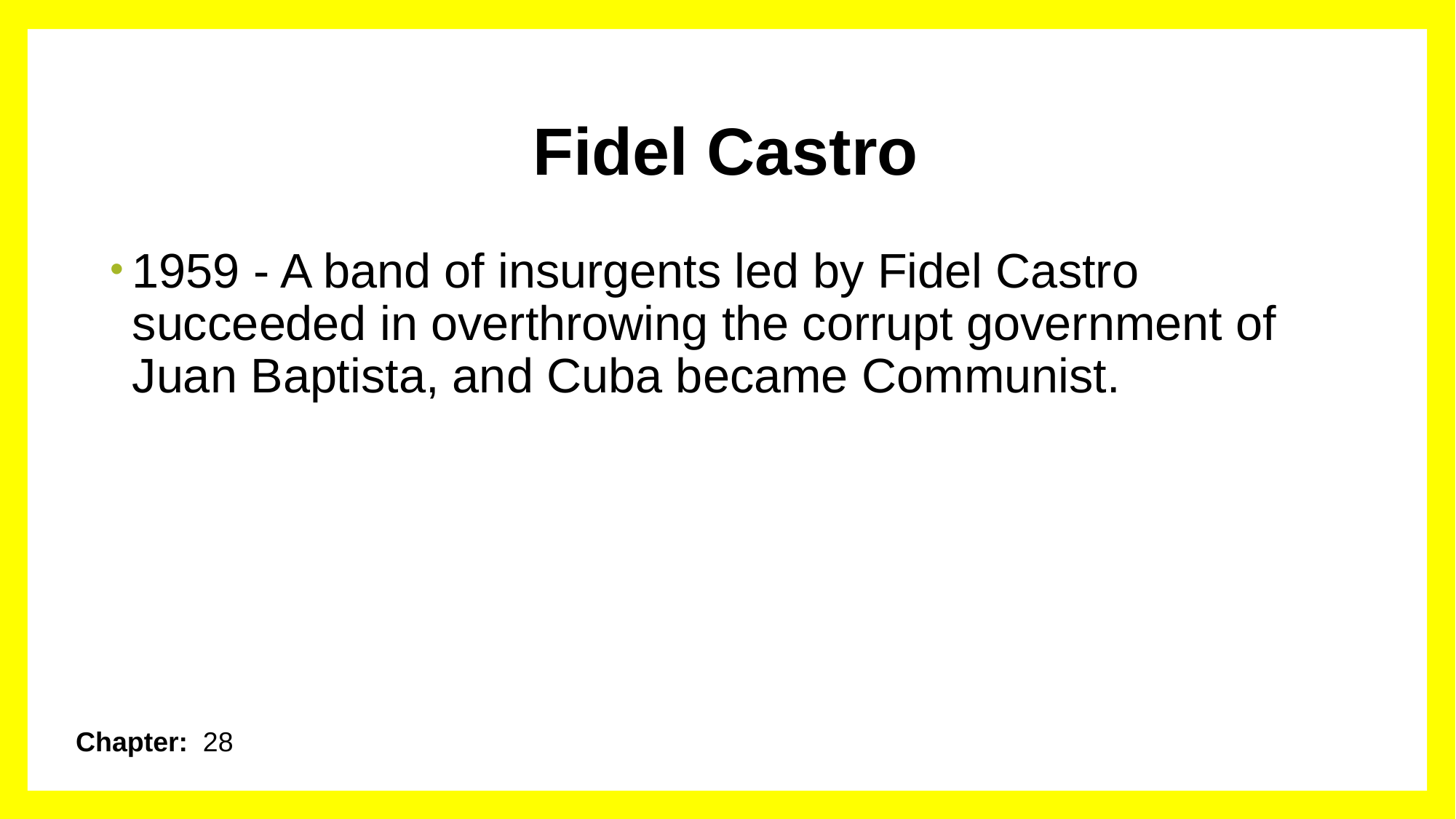

# Fidel Castro
1959 - A band of insurgents led by Fidel Castro succeeded in overthrowing the corrupt government of Juan Baptista, and Cuba became Communist.
Chapter:  28